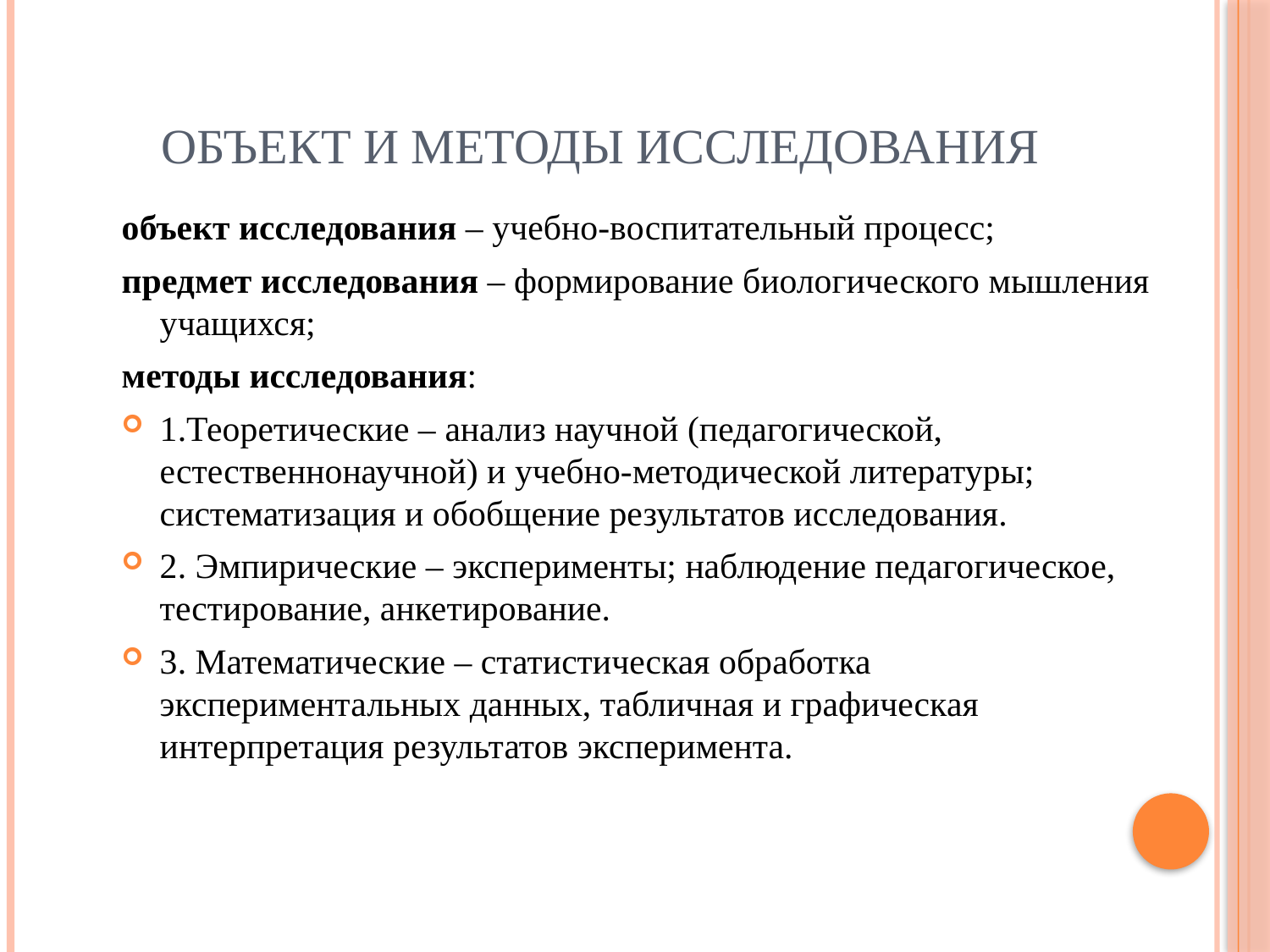

# Объект и методы исследования
объект исследования – учебно-воспитательный процесс;
предмет исследования – формирование биологического мышления учащихся;
методы исследования:
1.Теоретические – анализ научной (педагогической, естественнонаучной) и учебно-методической литературы; систематизация и обобщение результатов исследования.
2. Эмпирические – эксперименты; наблюдение педагогическое, тестирование, анкетирование.
3. Математические – статистическая обработка экспериментальных данных, табличная и графическая интерпретация результатов эксперимента.